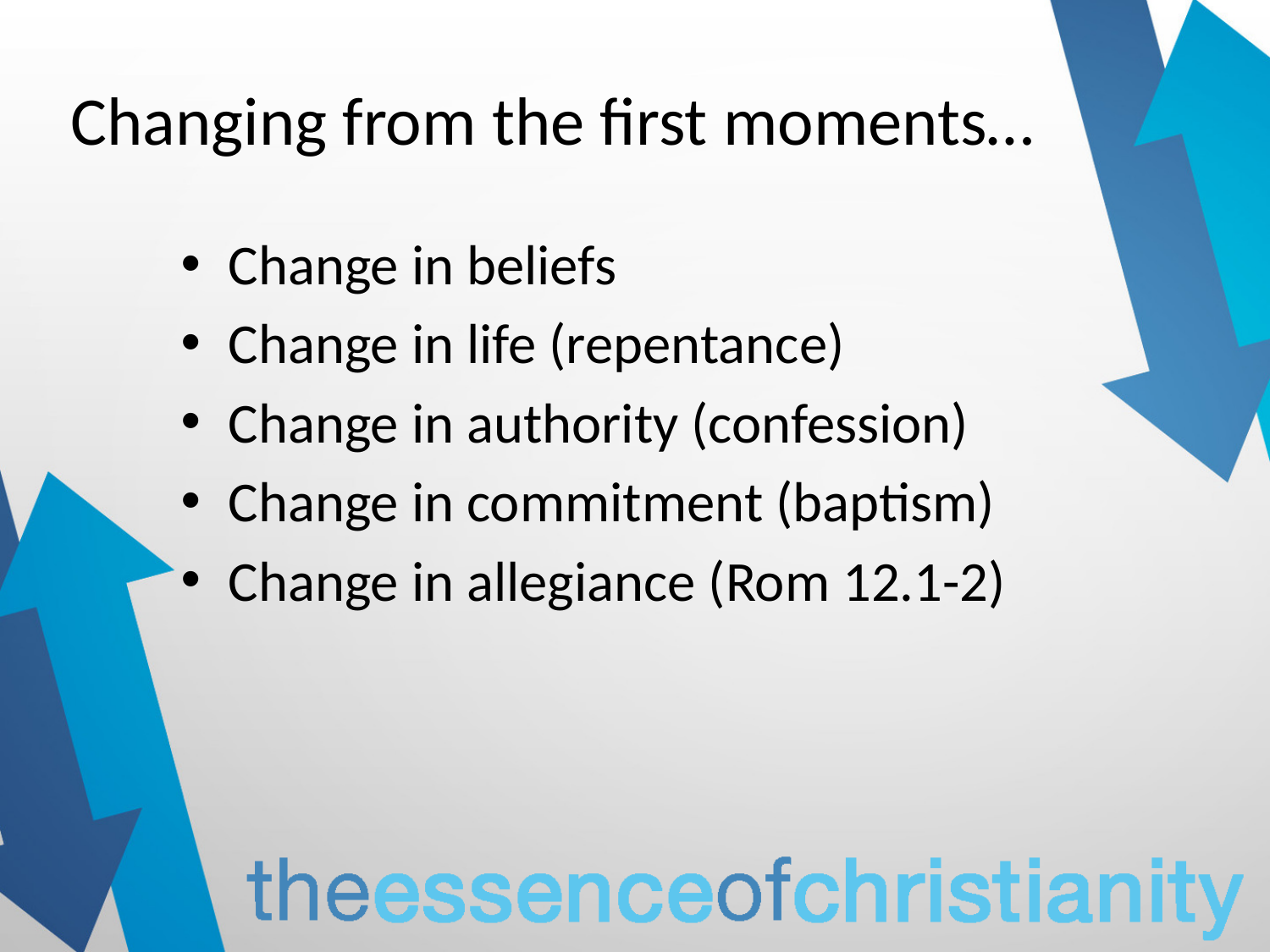

# Changing from the first moments…
Change in beliefs
Change in life (repentance)
Change in authority (confession)
Change in commitment (baptism)
Change in allegiance (Rom 12.1-2)